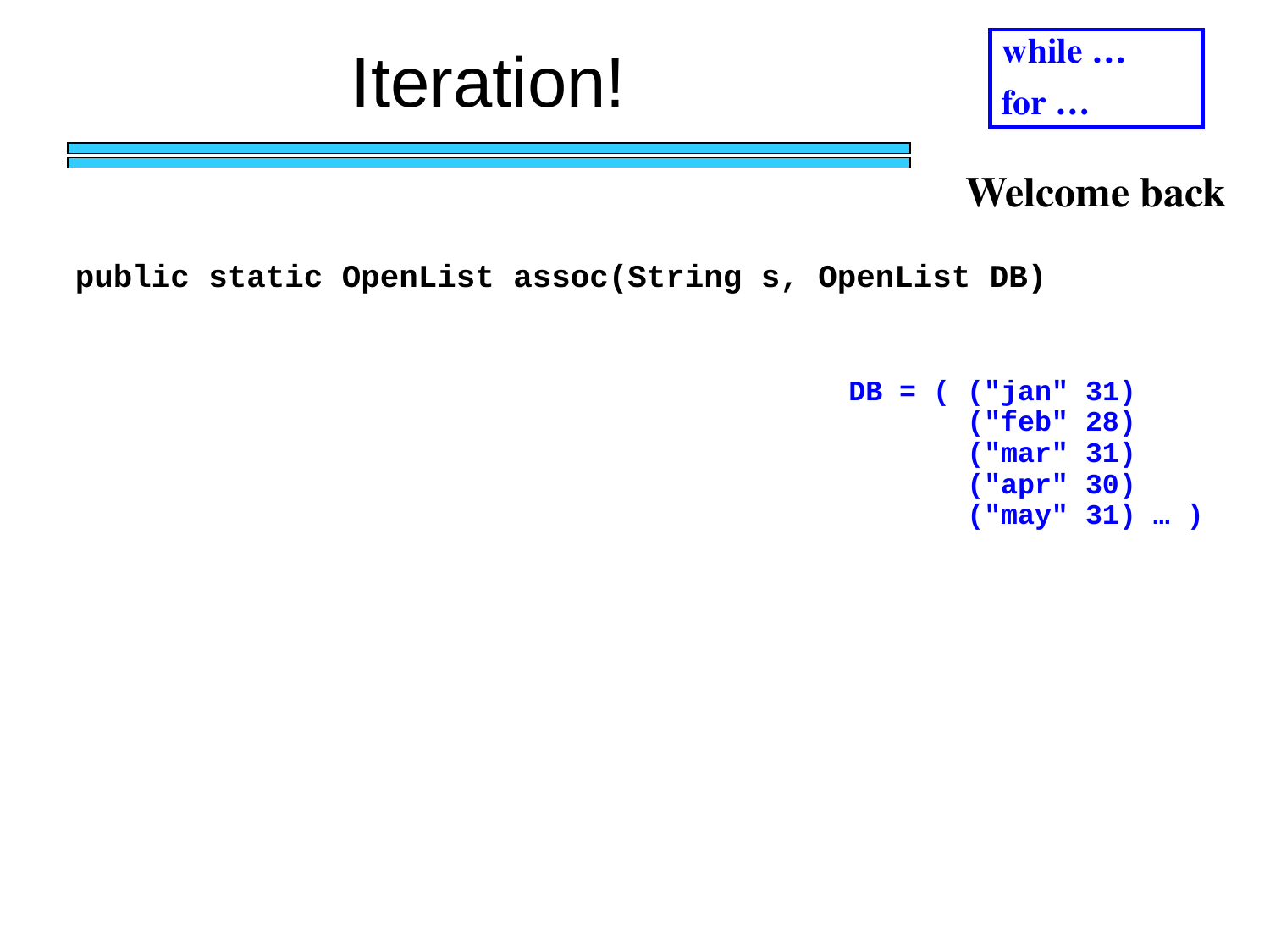

Iteration!
while …
for …

Welcome back
public static OpenList assoc(String s, OpenList DB)
DB = ( ("jan" 31)
       ("feb" 28)
       ("mar" 31)
       ("apr" 30)
       ("may" 31) … )